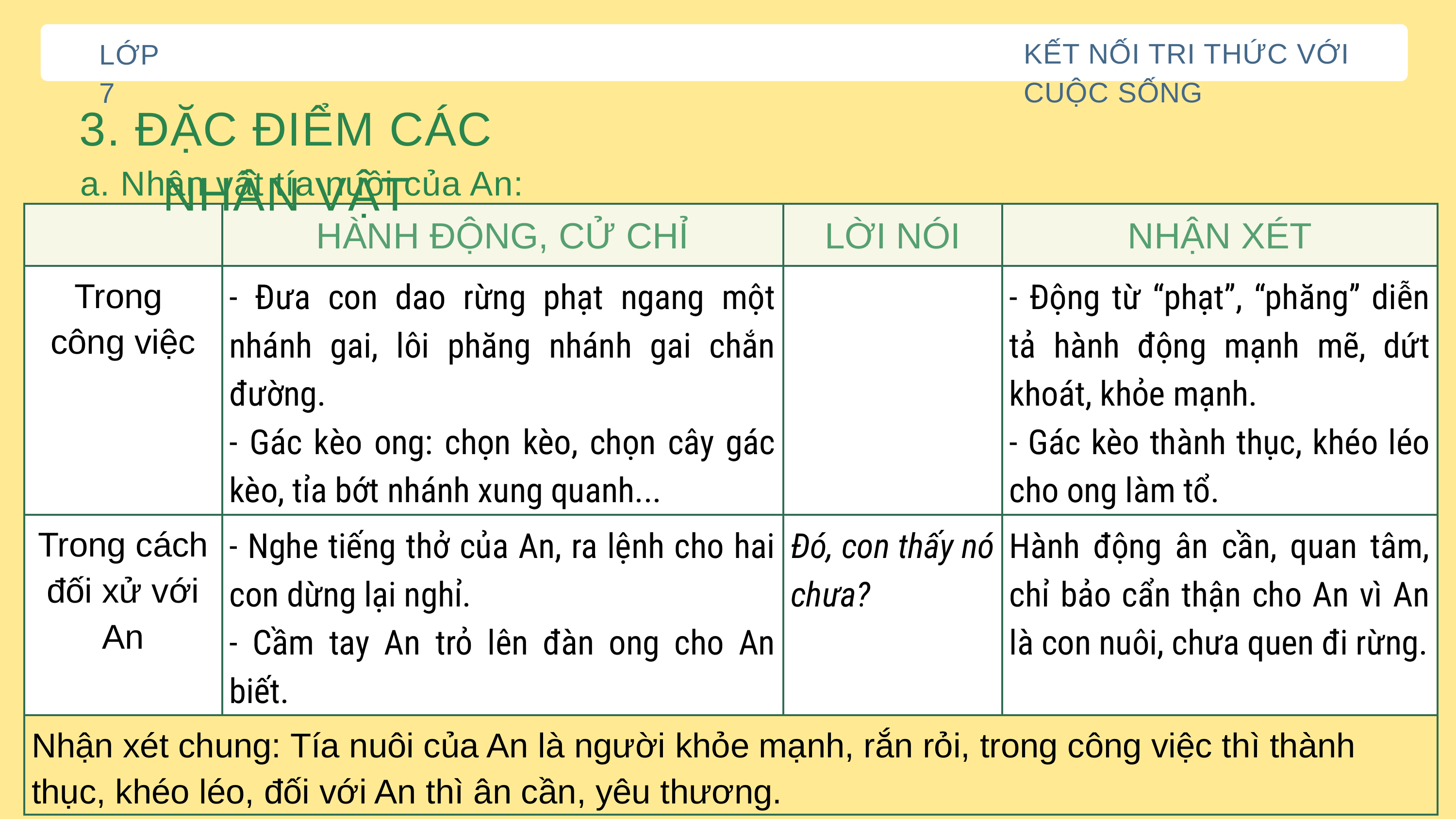

KẾT NỐI TRI THỨC VỚI CUỘC SỐNG
LỚP 7

KẾT NỐI TRI THỨC VỚ
LỚP
3. ĐẶC ĐIỂM CÁC NHÂN VẬT
a. Nhân vật tía nuôi của An:
|  | HÀNH ĐỘNG, CỬ CHỈ | LỜI NÓI | NHẬN XÉT |
| --- | --- | --- | --- |
| Trong công việc | - Đưa con dao rừng phạt ngang một nhánh gai, lôi phăng nhánh gai chắn đường. - Gác kèo ong: chọn kèo, chọn cây gác kèo, tỉa bớt nhánh xung quanh... |  | - Động từ “phạt”, “phăng” diễn tả hành động mạnh mẽ, dứt khoát, khỏe mạnh. - Gác kèo thành thục, khéo léo cho ong làm tổ. |
| Trong cách đối xử với An | - Nghe tiếng thở của An, ra lệnh cho hai con dừng lại nghỉ. - Cầm tay An trỏ lên đàn ong cho An biết. | Đó, con thấy nó chưa? | Hành động ân cần, quan tâm, chỉ bảo cẩn thận cho An vì An là con nuôi, chưa quen đi rừng. |
| Nhận xét chung: Tía nuôi của An là người khỏe mạnh, rắn rỏi, trong công việc thì thành thục, khéo léo, đối với An thì ân cần, yêu thương. | Nhận xét chung: Tía nuôi của An là người khỏe mạnh, rắn rỏi, trong công việc thì thành thục, khéo léo, đối với An thì ân cần, yêu thương. | Nhận xét chung: Tía nuôi của An là người khỏe mạnh, rắn rỏi, trong công việc thì thành thục, khéo léo, đối với An thì ân cần, yêu thương. | Nhận xét chung: Tía nuôi của An là người khỏe mạnh, rắn rỏi, trong công việc thì thành thục, khéo léo, đối với An thì ân cần, yêu thương. |